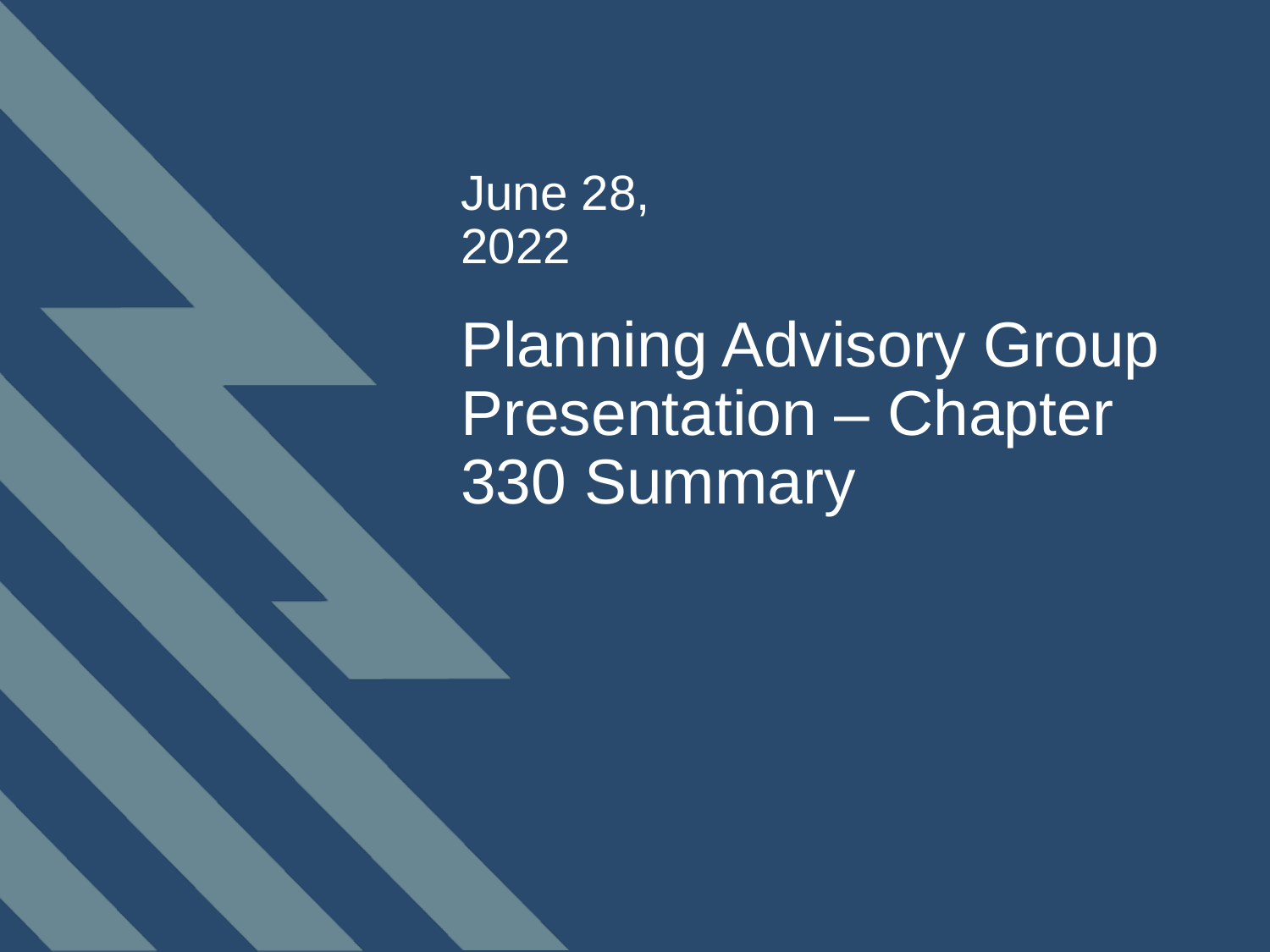

June 28, 2022
# Planning Advisory Group Presentation – Chapter 330 Summary